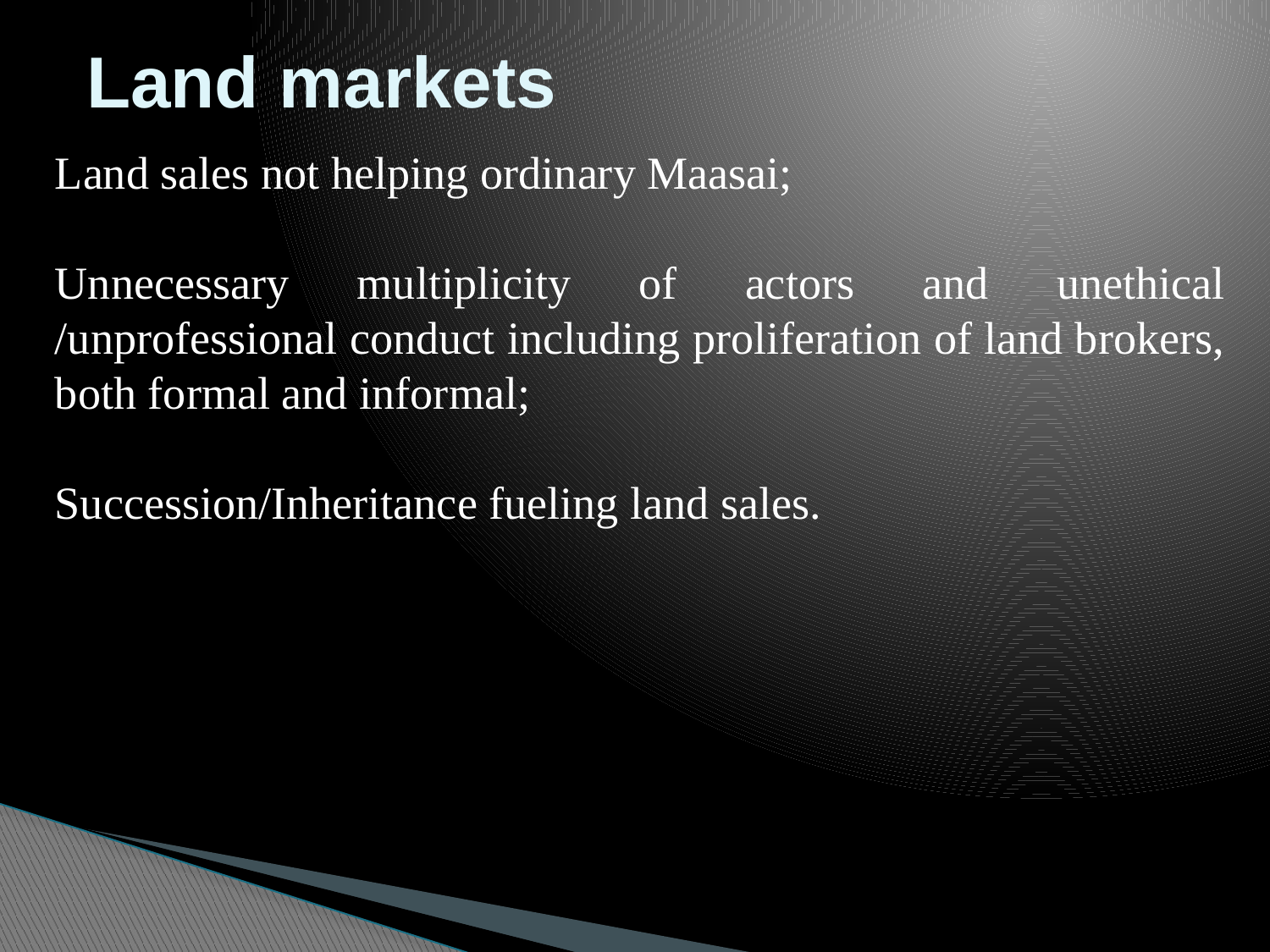

# Land markets
Land sales not helping ordinary Maasai;

Unnecessary multiplicity of actors and unethical /unprofessional conduct including proliferation of land brokers, both formal and informal;

Succession/Inheritance fueling land sales.